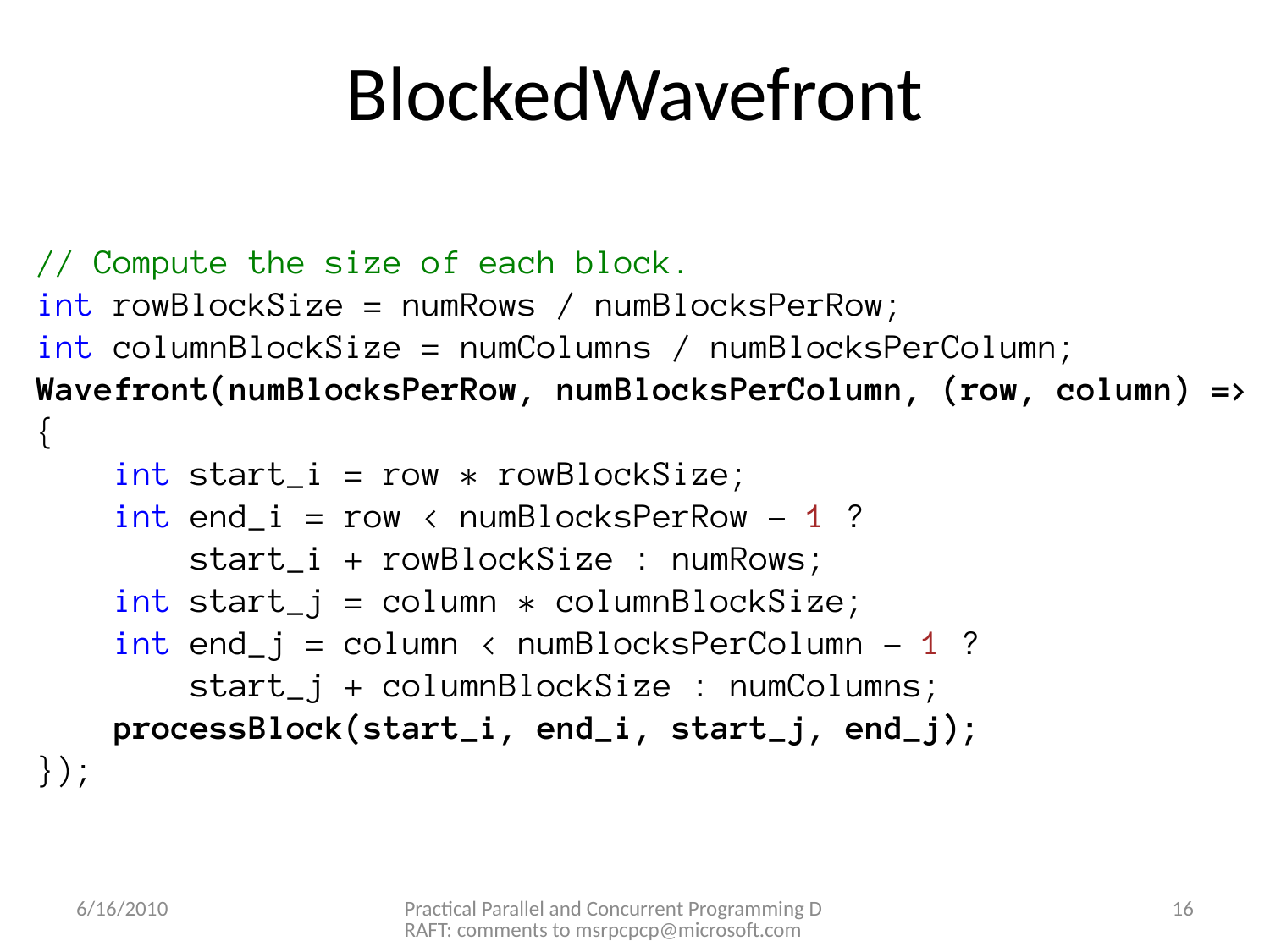

# BlockedWavefront
    // Compute the size of each block.
    int rowBlockSize = numRows / numBlocksPerRow;
    int columnBlockSize = numColumns / numBlocksPerColumn;
    Wavefront(numBlocksPerRow, numBlocksPerColumn, (row, column) =>
    {
        int start_i = row * rowBlockSize;
        int end_i = row < numBlocksPerRow - 1 ?
            start_i + rowBlockSize : numRows;
        int start_j = column * columnBlockSize;
        int end_j = column < numBlocksPerColumn - 1 ?
            start_j + columnBlockSize : numColumns;
        processBlock(start_i, end_i, start_j, end_j);
    });
6/16/2010
Practical Parallel and Concurrent Programming DRAFT: comments to msrpcpcp@microsoft.com
16